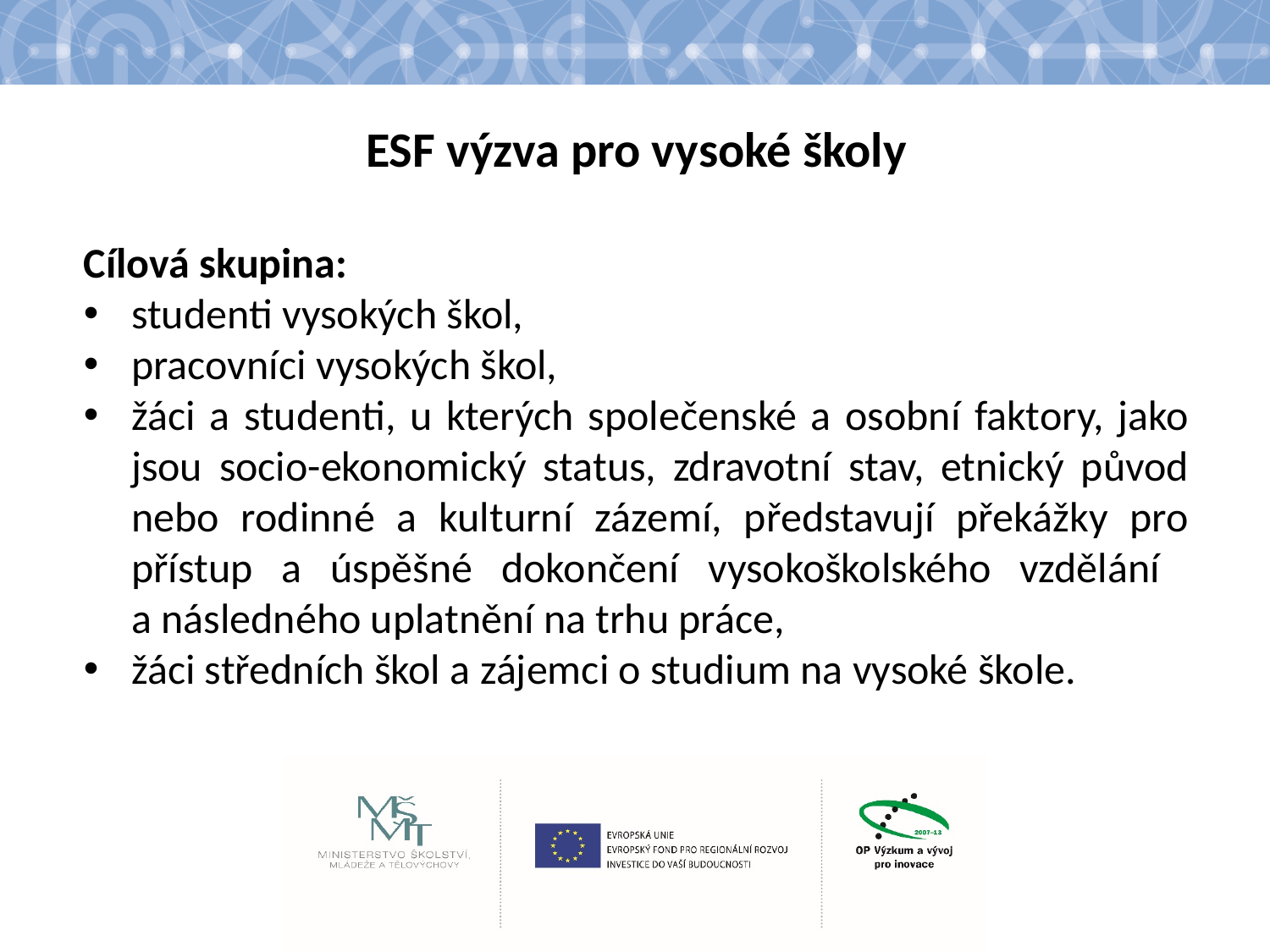

#
ESF výzva pro vysoké školy

Cílová skupina:
studenti vysokých škol,
pracovníci vysokých škol,
žáci a studenti, u kterých společenské a osobní faktory, jako jsou socio-ekonomický status, zdravotní stav, etnický původ nebo rodinné a kulturní zázemí, představují překážky pro přístup a úspěšné dokončení vysokoškolského vzdělání
a následného uplatnění na trhu práce,
žáci středních škol a zájemci o studium na vysoké škole.